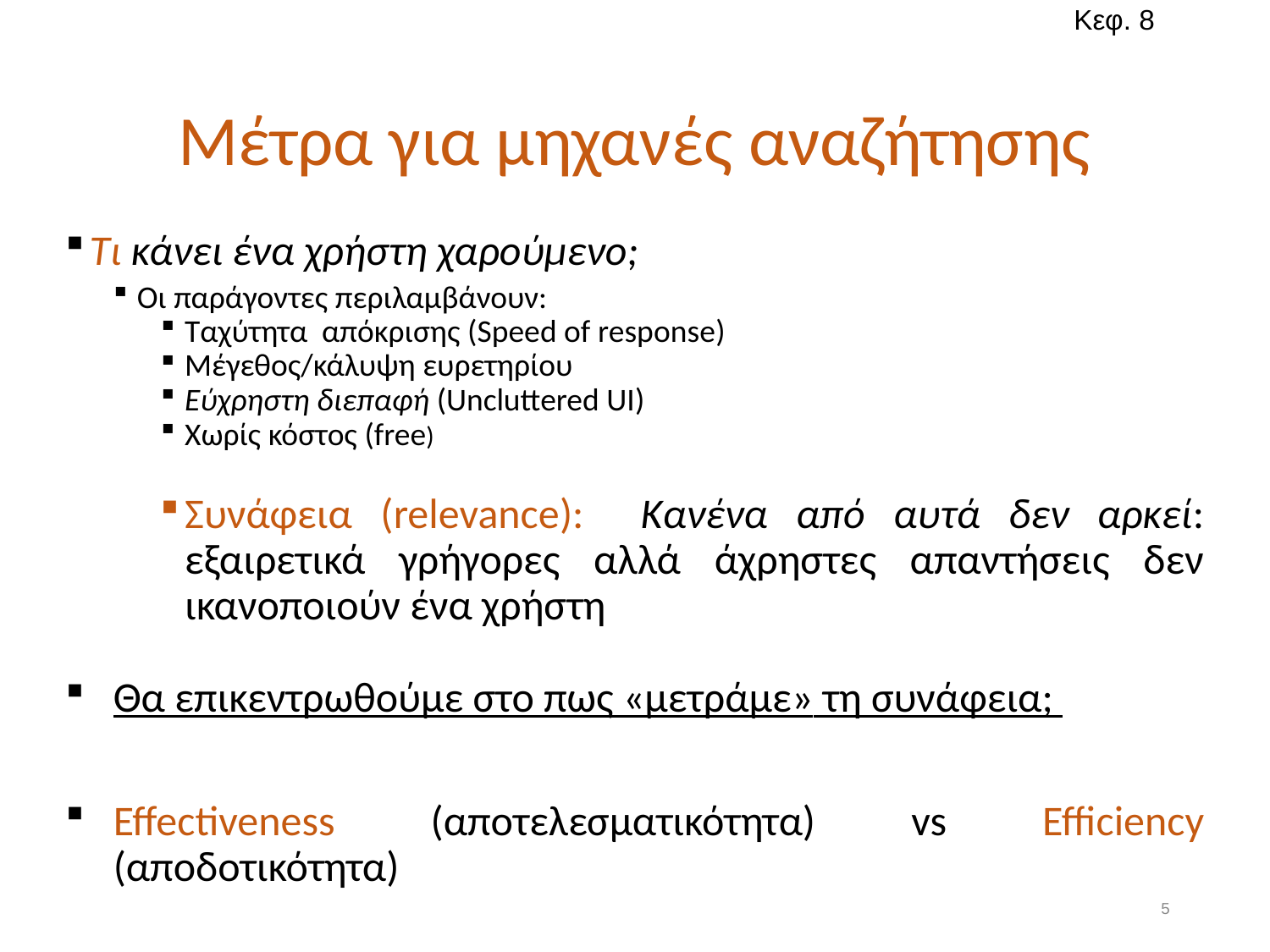

Κεφ. 8
# Μέτρα για μηχανές αναζήτησης
Τι κάνει ένα χρήστη χαρούμενο;
Οι παράγοντες περιλαμβάνουν:
Ταχύτητα  απόκρισης (Speed of response)
Μέγεθος/κάλυψη ευρετηρίου
Εύχρηστη διεπαφή (Uncluttered UI)
Χωρίς κόστος (free)

Συνάφεια (relevance):  Κανένα από αυτά δεν αρκεί: εξαιρετικά γρήγορες αλλά άχρηστες απαντήσεις δεν ικανοποιούν ένα χρήστη

Θα επικεντρωθούμε στο πως «μετράμε» τη συνάφεια;

Effectiveness (αποτελεσματικότητα) vs Efficiency (αποδοτικότητα)
5